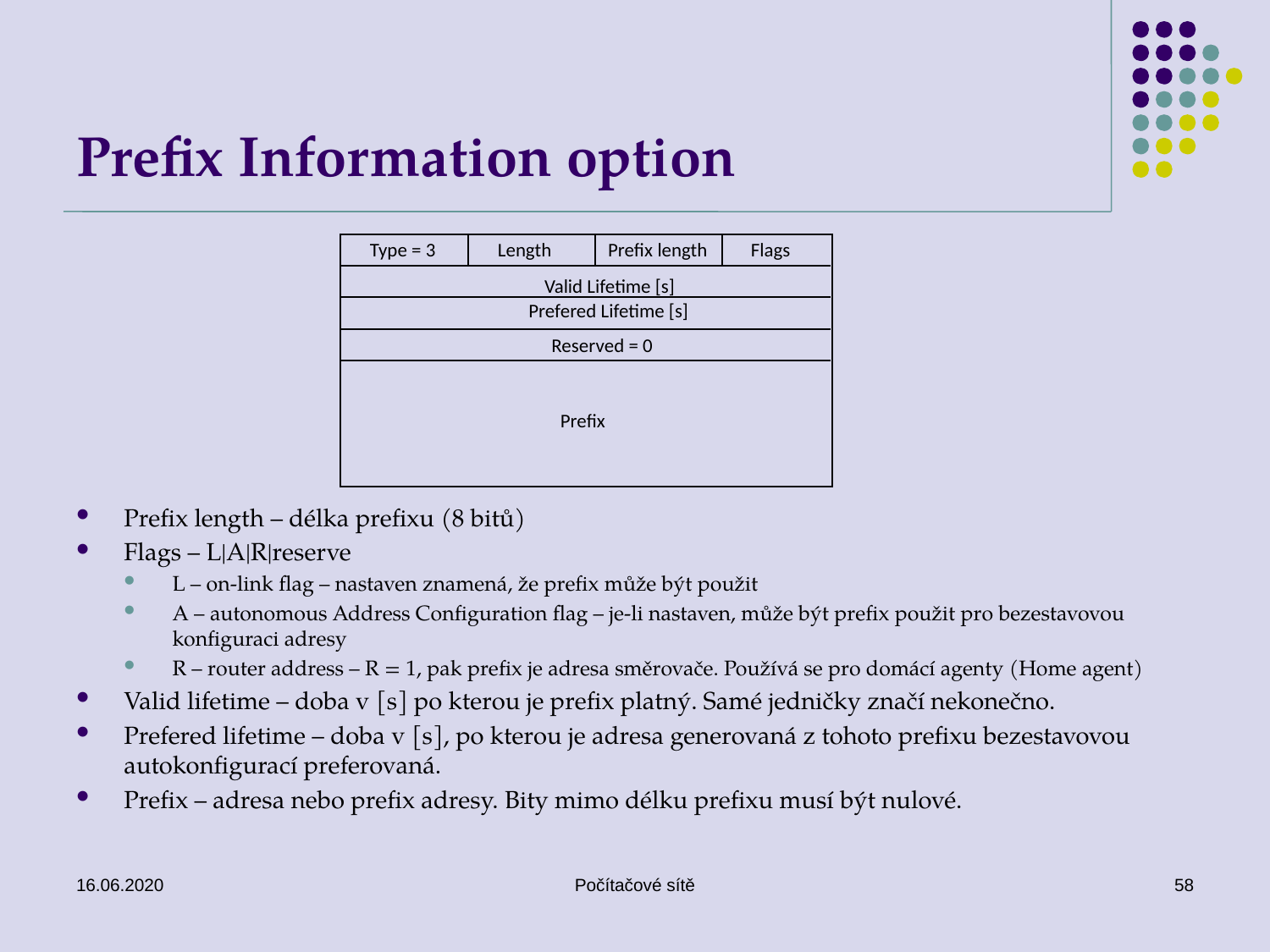

# Prefix Information option

Type = 3
Length
Prefix length
Flags

Valid Lifetime [s]
Prefered Lifetime [s]
Reserved = 0
Prefix
Prefix length – délka prefixu (8 bitů)
Flags – L|A|R|reserve
L – on-link flag – nastaven znamená, že prefix může být použit
A – autonomous Address Configuration flag – je-li nastaven, může být prefix použit pro bezestavovou konfiguraci adresy
R – router address – R = 1, pak prefix je adresa směrovače. Používá se pro domácí agenty (Home agent)
Valid lifetime – doba v [s] po kterou je prefix platný. Samé jedničky značí nekonečno.
Prefered lifetime – doba v [s], po kterou je adresa generovaná z tohoto prefixu bezestavovou autokonfigurací preferovaná.
Prefix – adresa nebo prefix adresy. Bity mimo délku prefixu musí být nulové.
16.06.2020
Počítačové sítě
58